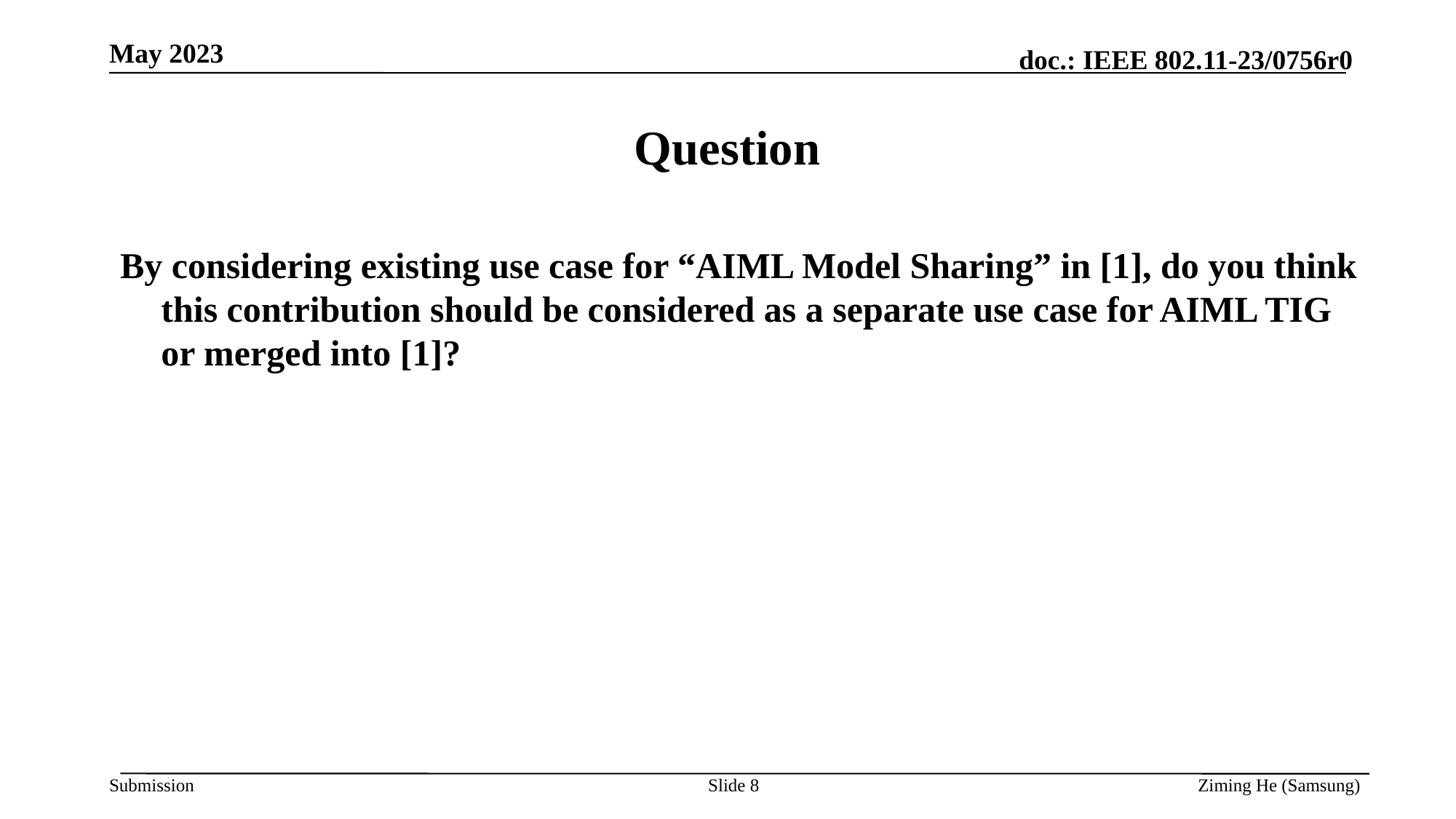

May 2023
# Question
By considering existing use case for “AIML Model Sharing” in [1], do you think this contribution should be considered as a separate use case for AIML TIG or merged into [1]?
Slide 8
Ziming He (Samsung)